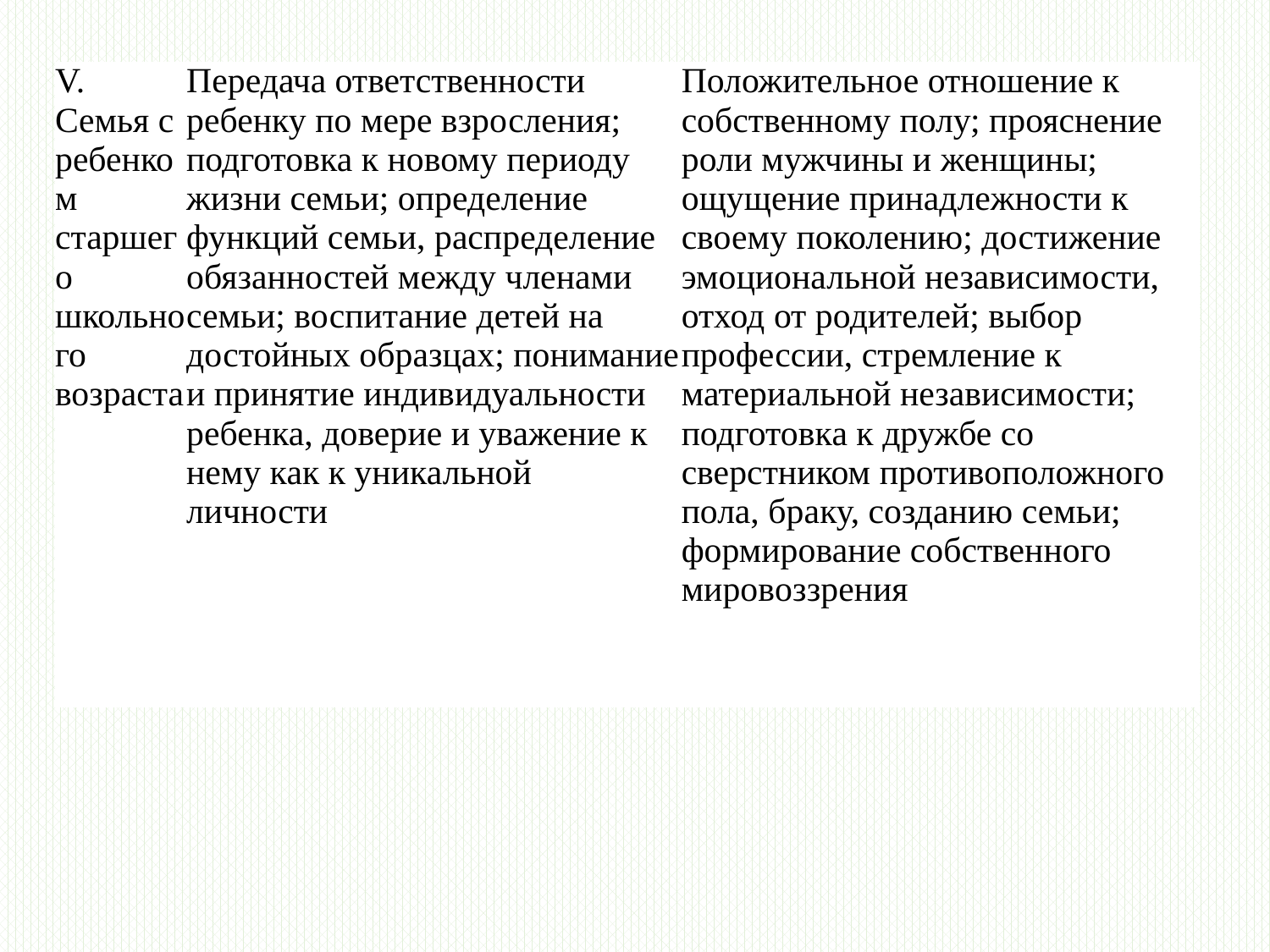

| V. Семья с ребенком старшего школьного возраста | Передача ответственности ребенку по мере взросления; подготовка к новому периоду жизни семьи; определение функций семьи, распределение обязанностей между членами семьи; воспитание детей на достойных образцах; понимание и принятие индивидуальности ребенка, доверие и уважение к нему как к уникальной личности | Положительное отношение к собственному полу; прояснение роли мужчины и женщины; ощущение принадлежности к своему поколению; достижение эмоциональной независимости, отход от родителей; выбор профессии, стремление к материальной независимости; подготовка к дружбе со сверстником противоположного пола, браку, созданию семьи; формирование собственного мировоззрения |
| --- | --- | --- |